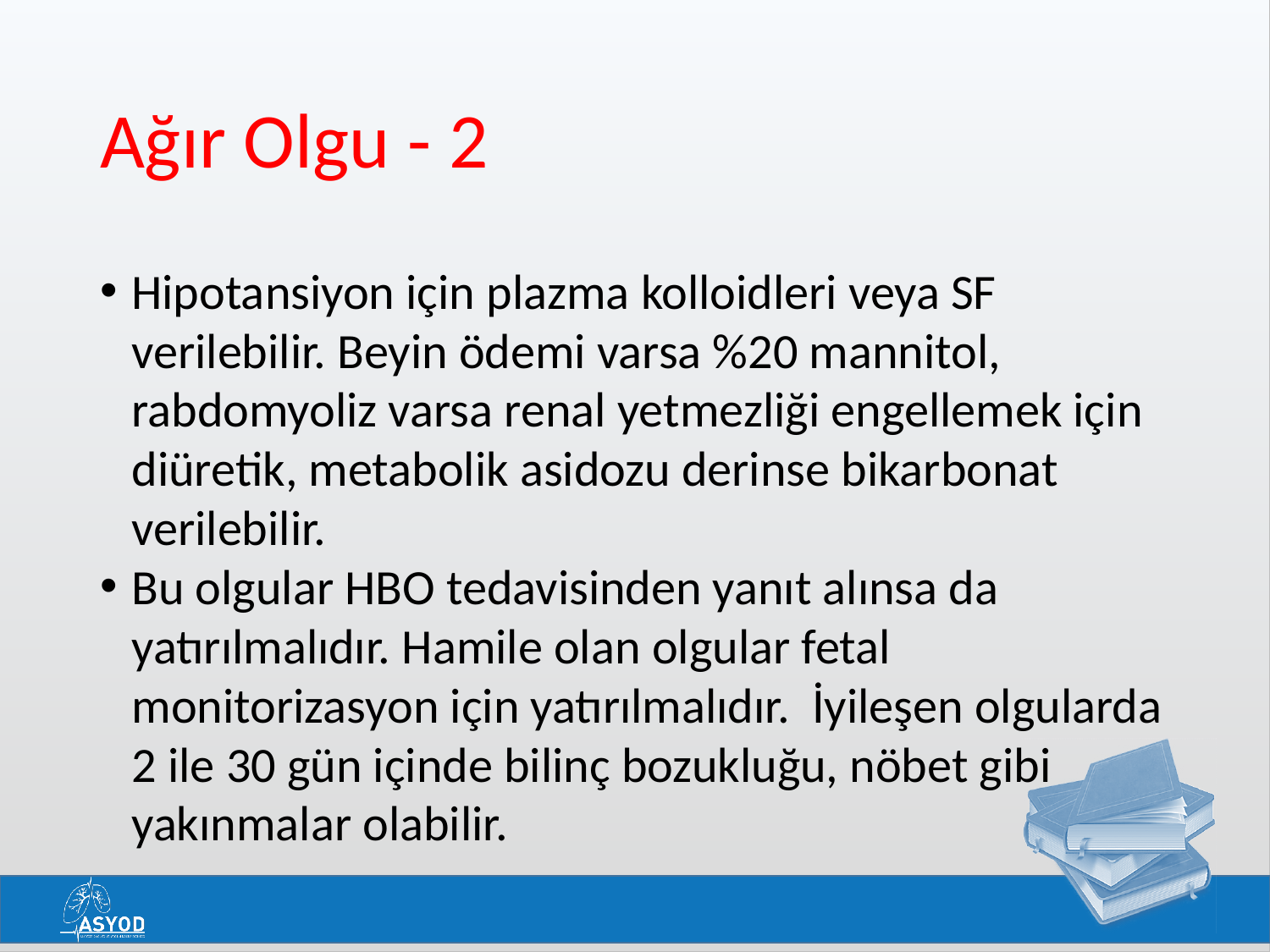

# Ağır Olgu - 2
Hipotansiyon için plazma kolloidleri veya SF verilebilir. Beyin ödemi varsa %20 mannitol, rabdomyoliz varsa renal yetmezliği engellemek için diüretik, metabolik asidozu derinse bikarbonat verilebilir.
Bu olgular HBO tedavisinden yanıt alınsa da yatırılmalıdır. Hamile olan olgular fetal monitorizasyon için yatırılmalıdır.  İyileşen olgularda 2 ile 30 gün içinde bilinç bozukluğu, nöbet gibi yakınmalar olabilir.